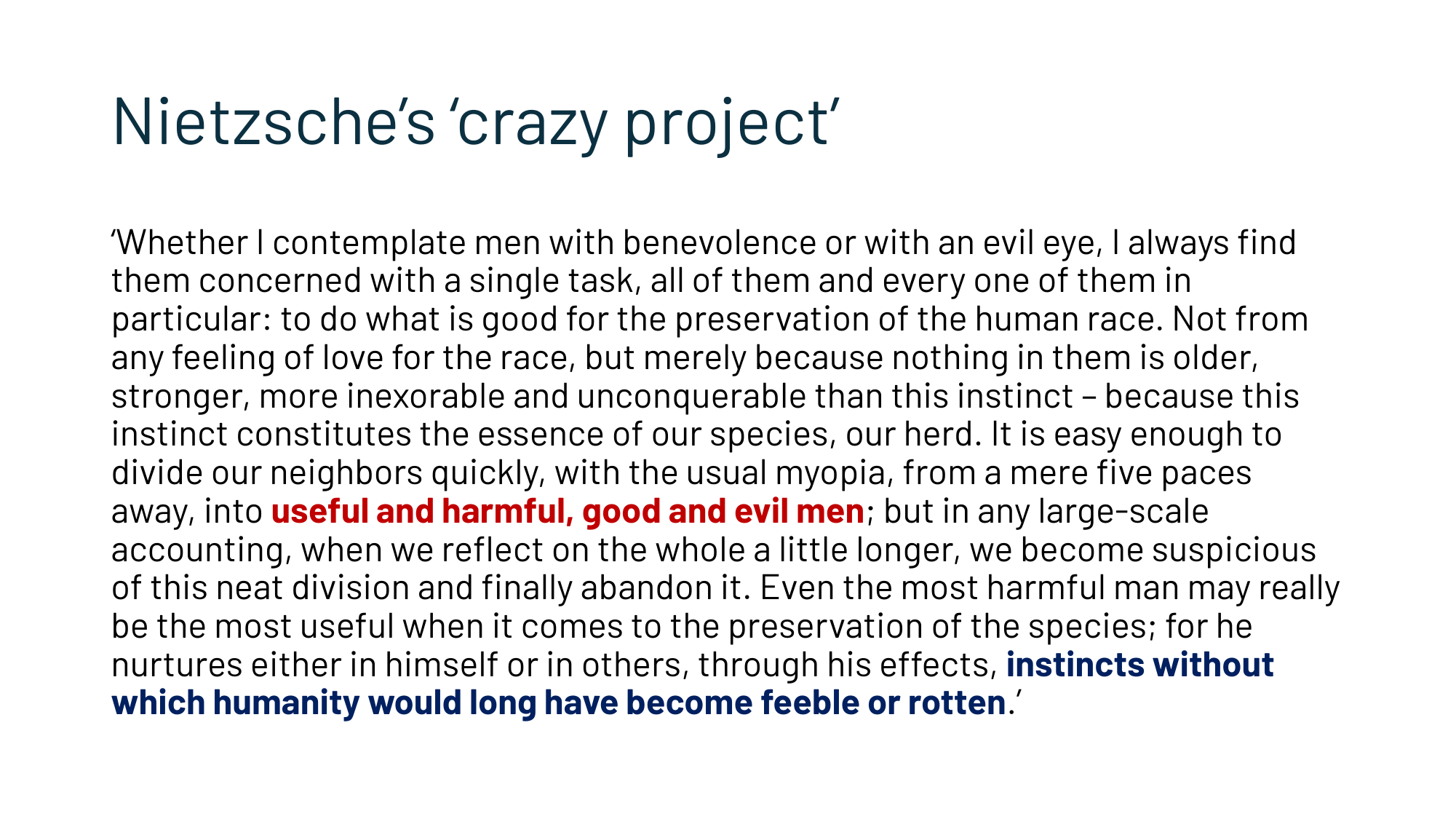

# Nietzsche’s ‘crazy project’
‘Whether I contemplate men with benevolence or with an evil eye, I always find them concerned with a single task, all of them and every one of them in particular: to do what is good for the preservation of the human race. Not from any feeling of love for the race, but merely because nothing in them is older, stronger, more inexorable and unconquerable than this instinct – because this instinct constitutes the essence of our species, our herd. It is easy enough to divide our neighbors quickly, with the usual myopia, from a mere five paces away, into useful and harmful, good and evil men; but in any large-scale accounting, when we reflect on the whole a little longer, we become suspicious of this neat division and finally abandon it. Even the most harmful man may really be the most useful when it comes to the preservation of the species; for he nurtures either in himself or in others, through his effects, instincts without which humanity would long have become feeble or rotten.’